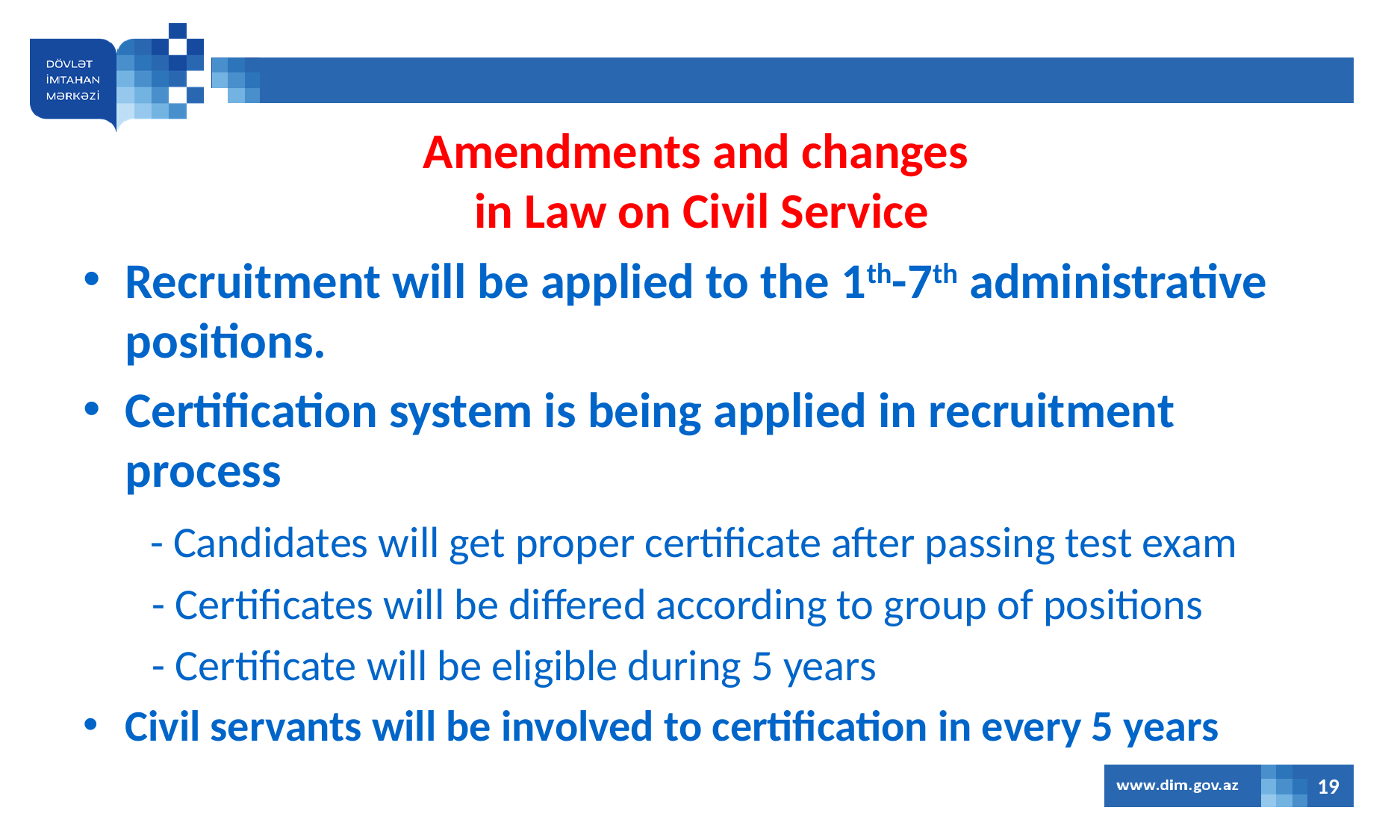

# Amendments and changes in Law on Civil Service
Recruitment will be applied to the 1th-7th administrative positions.
Certification system is being applied in recruitment process
      - Candidates will get proper certificate after passing test exam
       - Certificates will be differed according to group of positions
       - Certificate will be eligible during 5 years
Civil servants will be involved to certification in every 5 years

19